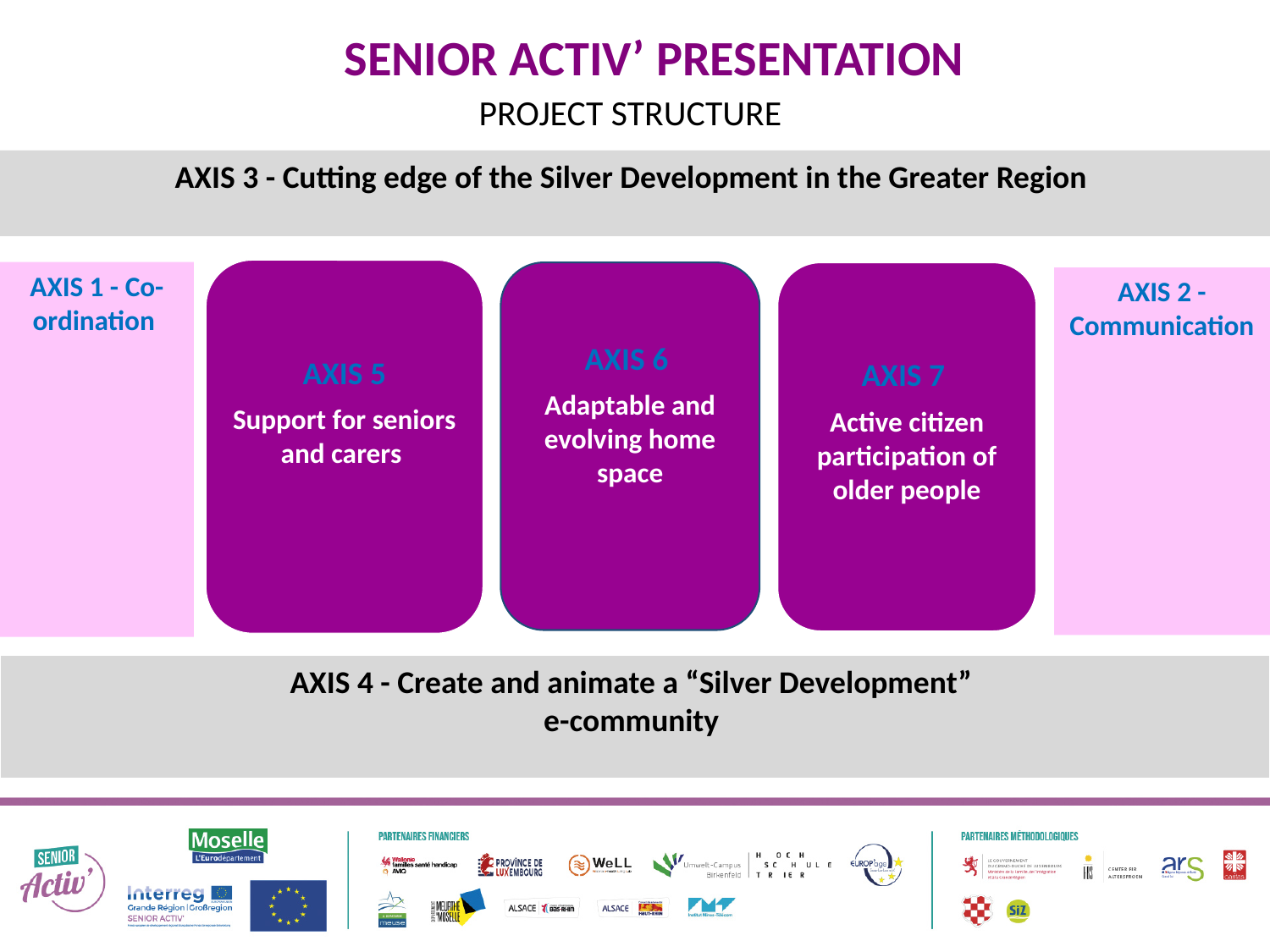

SENIOR ACTIV’ PRESENTATION
PROJECT STRUCTURE

AXIS 3 - Cutting edge of the Silver Development in the Greater Region

AXIS 5

Support for seniors and carers

AXIS 1 - Co-ordination

AXIS 6

Adaptable and evolving home space

AXIS 7

Active citizen participation of older people

AXIS 2 - Communication
AXIS 4 - Create and animate a “Silver Development”
e-community